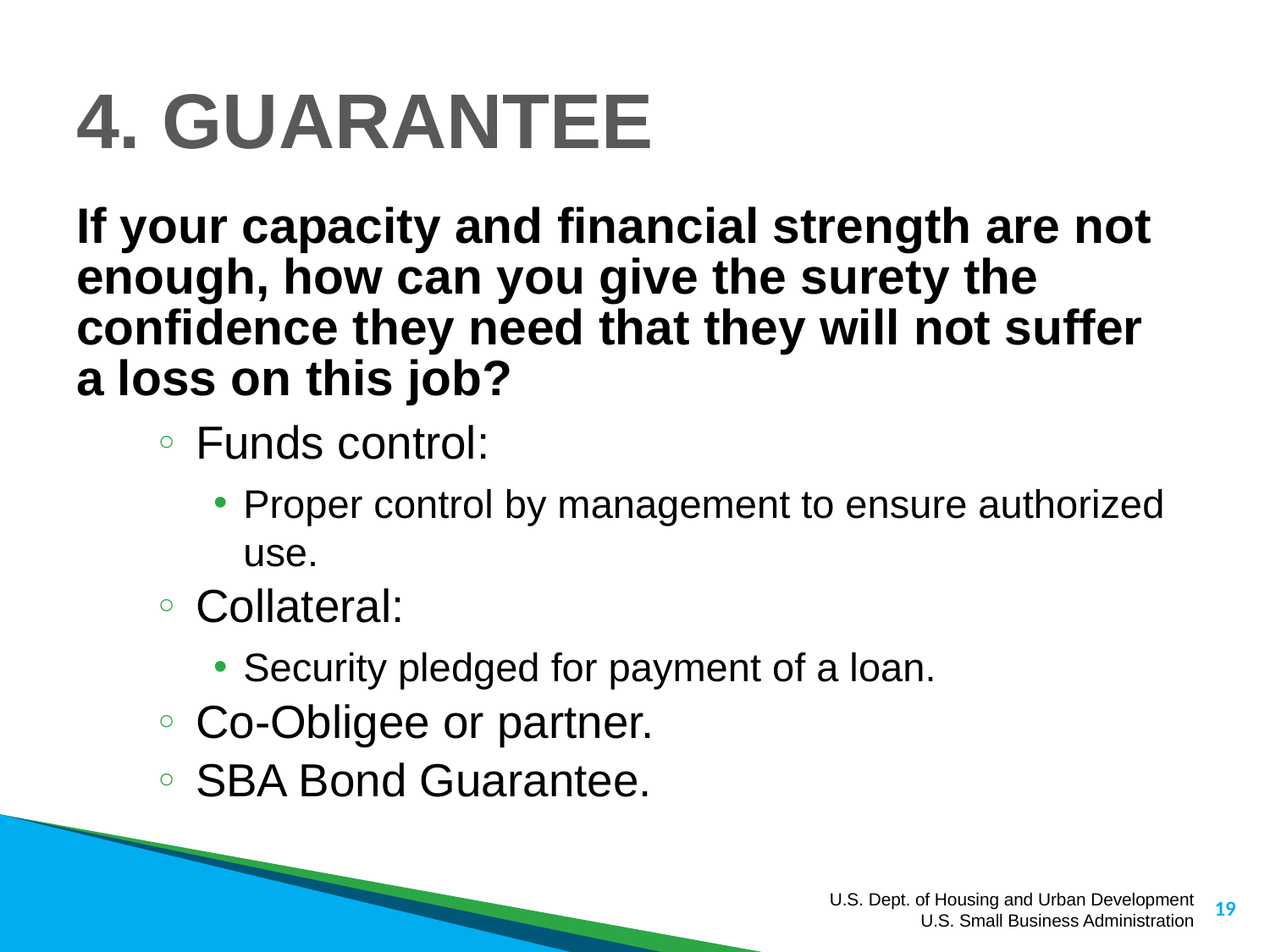

# 4. GUARANTEE
If your capacity and financial strength are not enough, how can you give the surety the confidence they need that they will not suffer
a loss on this job?
Funds control:
Proper control by management to ensure authorized use.
Collateral:
Security pledged for payment of a loan.
Co-Obligee or partner.
SBA Bond Guarantee.
19